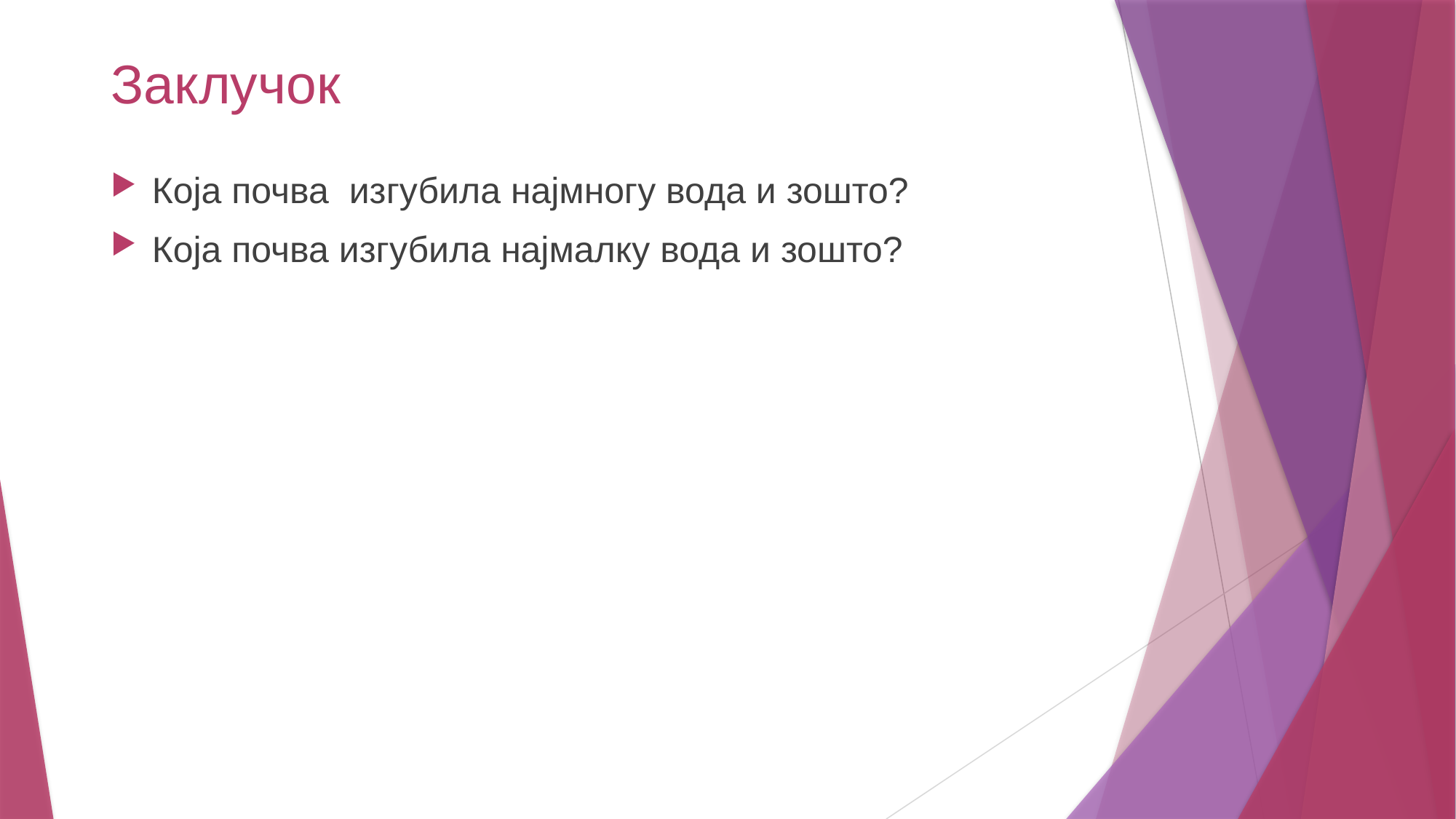

# Заклучок
Која почва  изгубила најмногу вода и зошто?
Која почва изгубила најмалку вода и зошто?